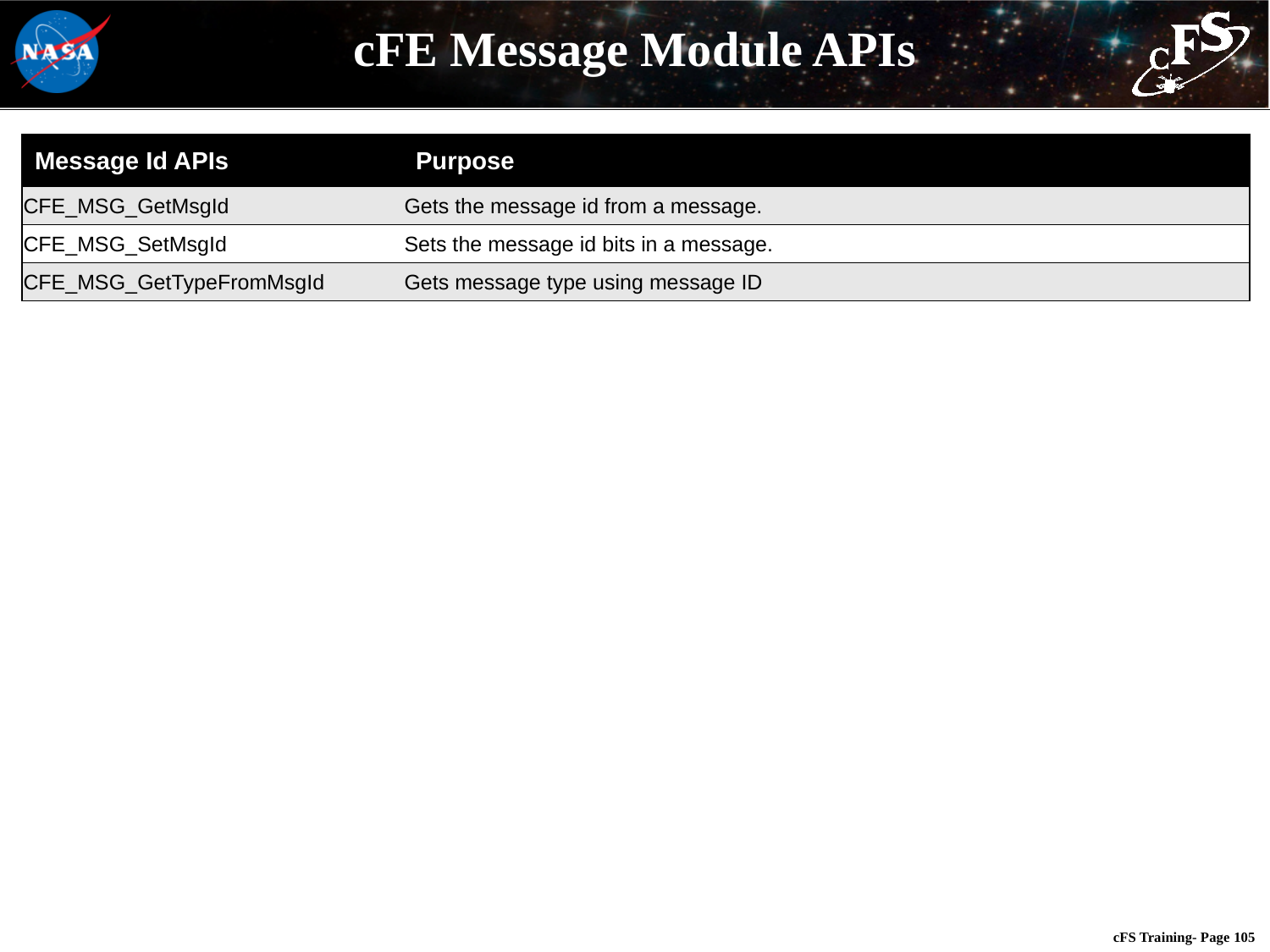

# cFE Message Module APIs
| Message Id APIs | Purpose |
| --- | --- |
| CFE\_MSG\_GetMsgId | Gets the message id from a message. |
| CFE\_MSG\_SetMsgId | Sets the message id bits in a message. |
| CFE\_MSG\_GetTypeFromMsgId | Gets message type using message ID |